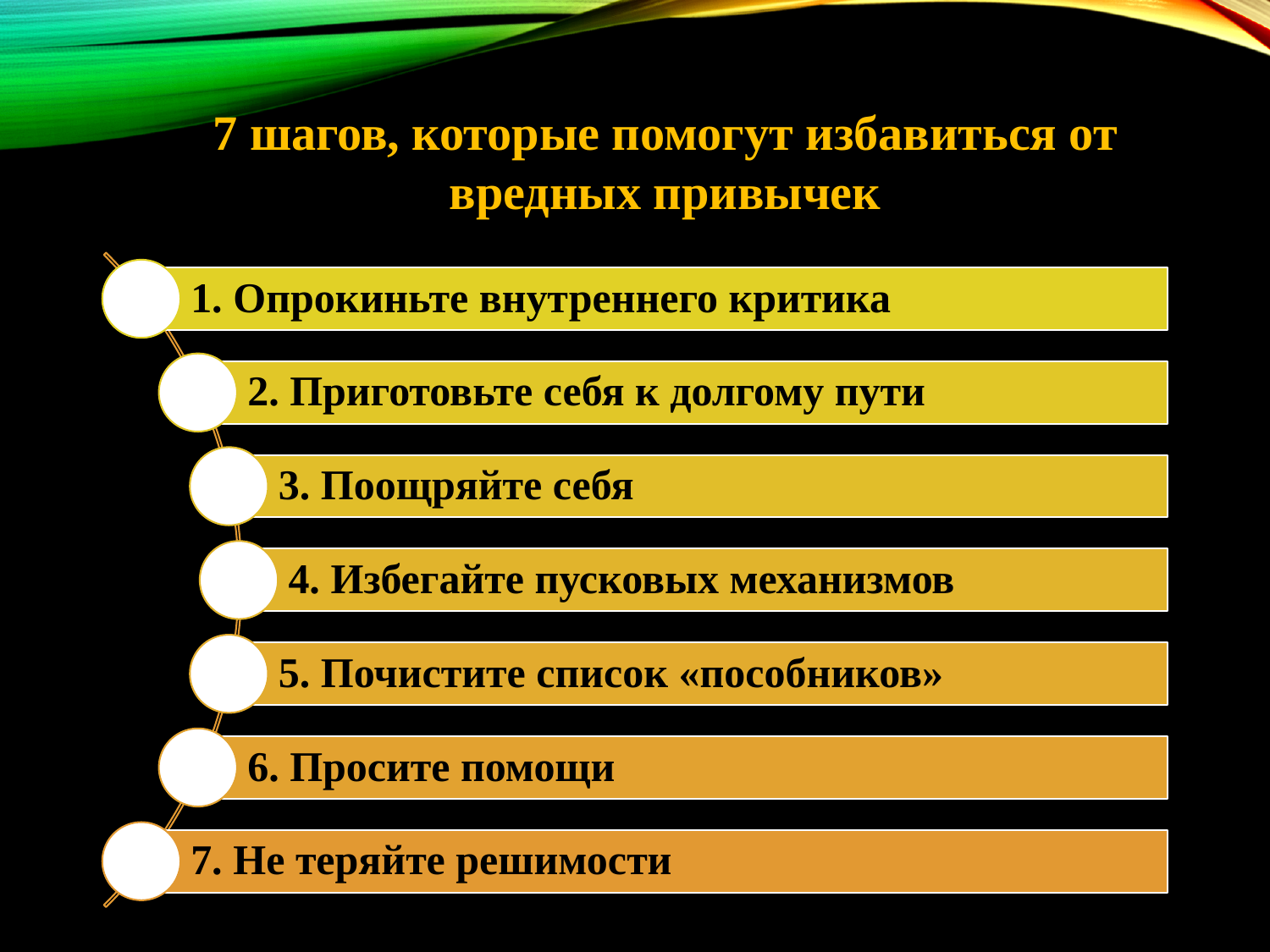

7 шагов, которые помогут избавиться от вредных привычек
1. Опрокиньте внутреннего критика
2. Приготовьте себя к долгому пути
3. Поощряйте себя
4. Избегайте пусковых механизмов
5. Почистите список «пособников»
6. Просите помощи
7. Не теряйте решимости